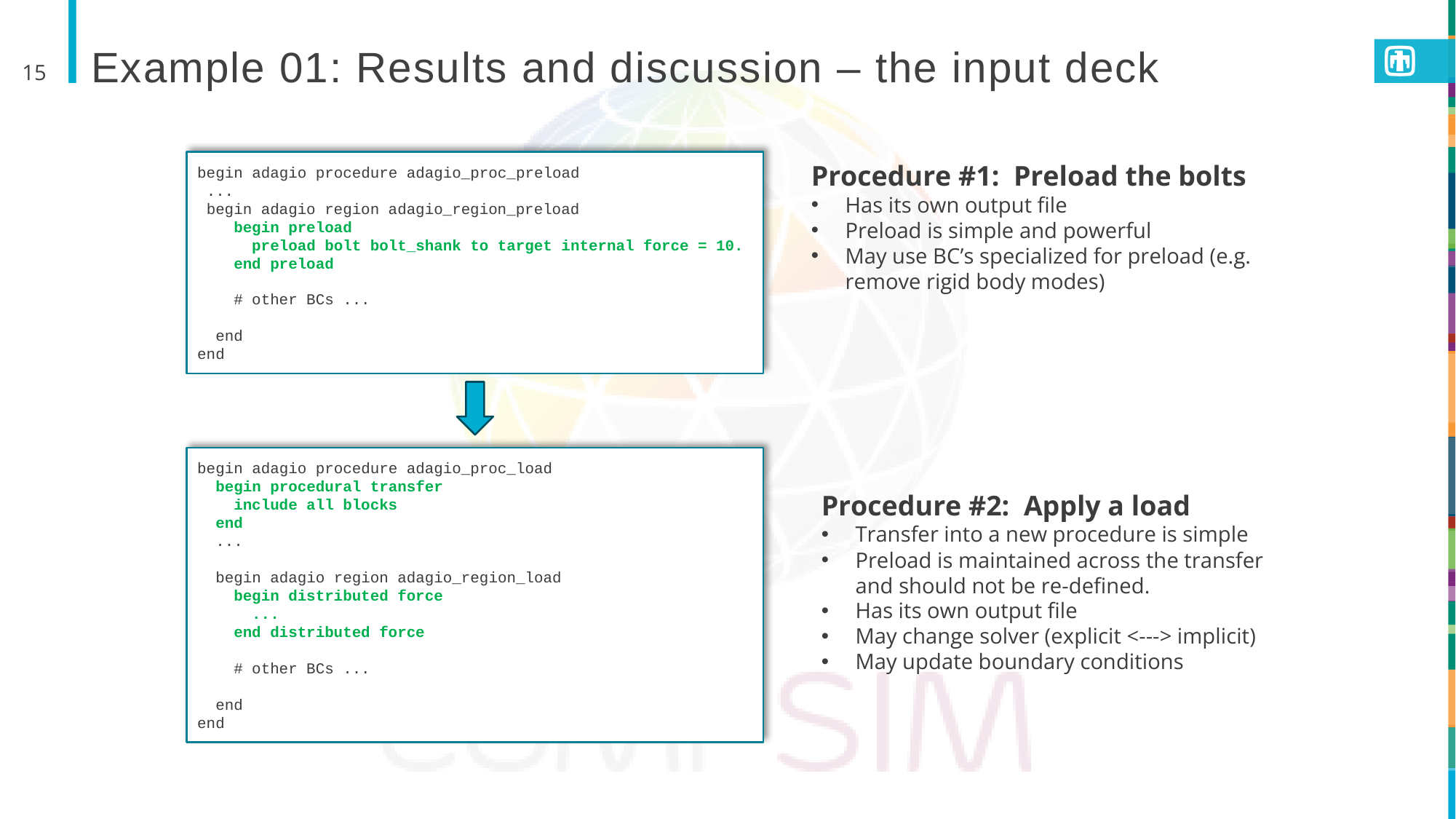

# Example 01: Results and discussion – the input deck
15
begin adagio procedure adagio_proc_preload
 ...
 begin adagio region adagio_region_preload
    begin preload
      preload bolt bolt_shank to target internal force = 10.
    end preload

    # other BCs ...

  end
end
Procedure #1:  Preload the bolts
Has its own output file
Preload is simple and powerful
May use BC’s specialized for preload (e.g. remove rigid body modes)

begin adagio procedure adagio_proc_load
  begin procedural transfer
    include all blocks
  end
  ...

  begin adagio region adagio_region_load
    begin distributed force
      ...
    end distributed force

    # other BCs ...

  end
end
Procedure #2:  Apply a load
Transfer into a new procedure is simple
Preload is maintained across the transfer and should not be re-defined.
Has its own output file
May change solver (explicit <---> implicit)
May update boundary conditions